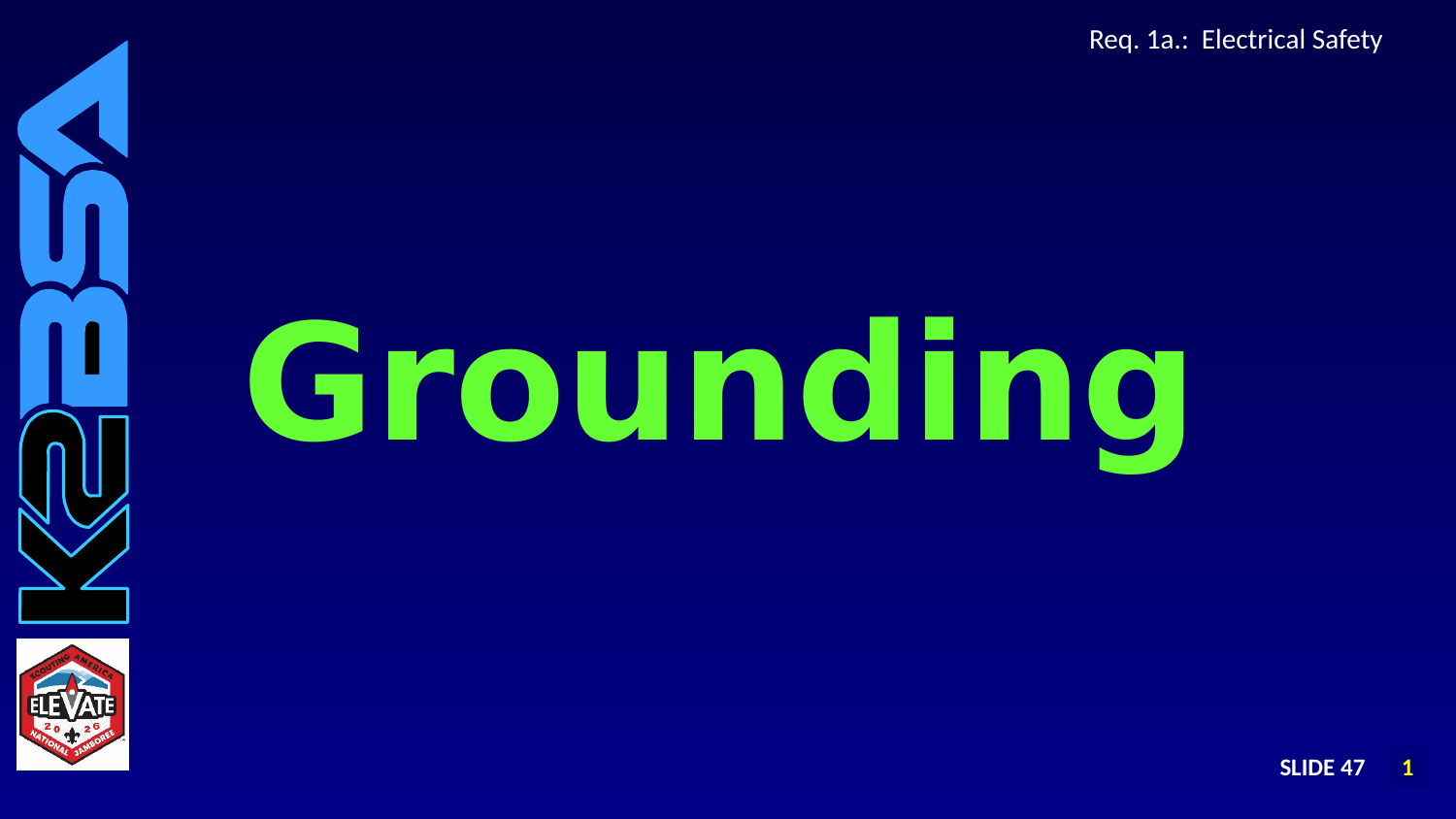

# Req. 1a.:  Electrical Safety
Grounding
SLIDE 47
1